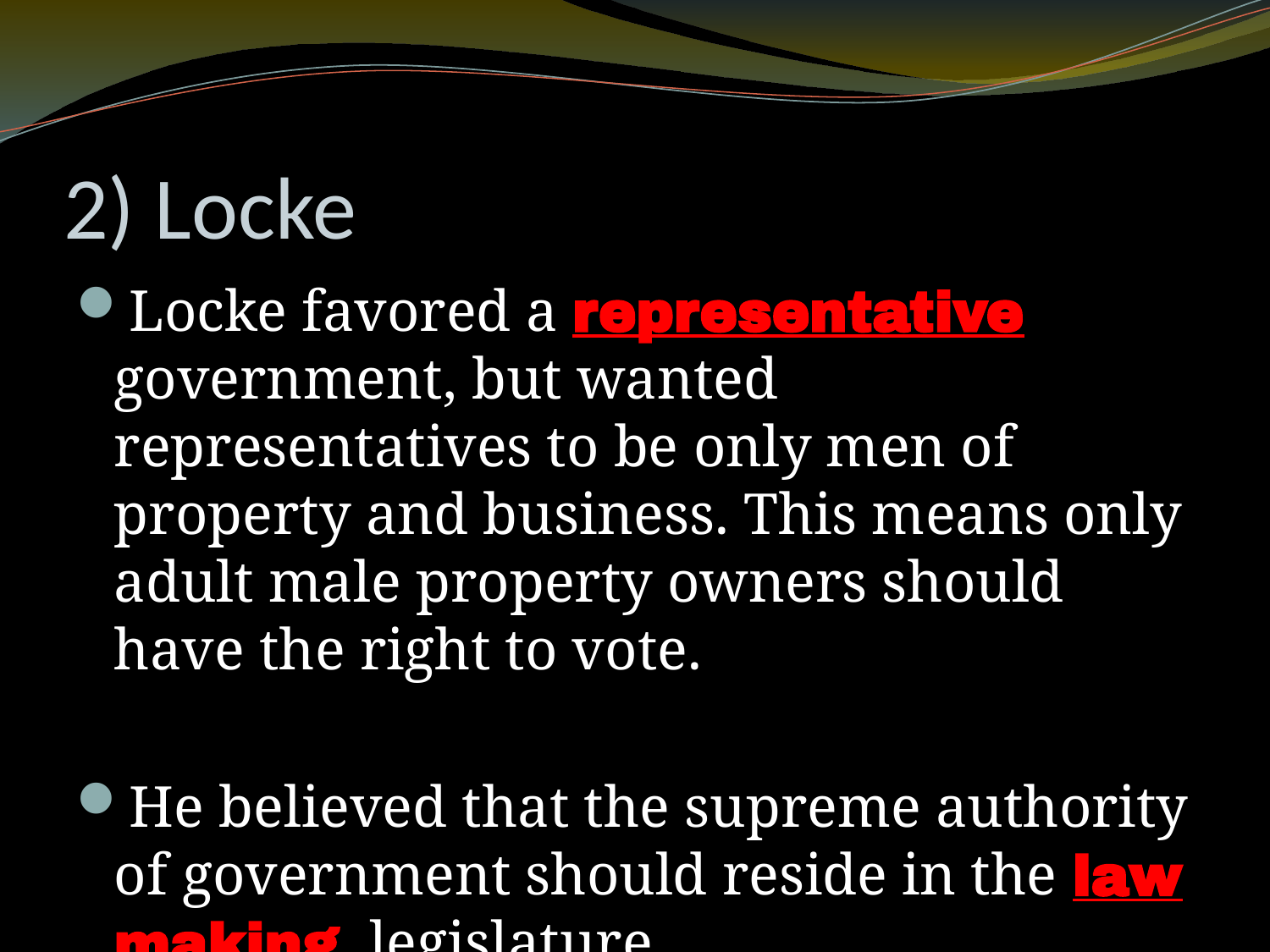

# 2) Locke
Locke favored a representative government, but wanted representatives to be only men of property and business. This means only adult male property owners should have the right to vote.

He believed that the supreme authority of government should reside in the law making  legislature.